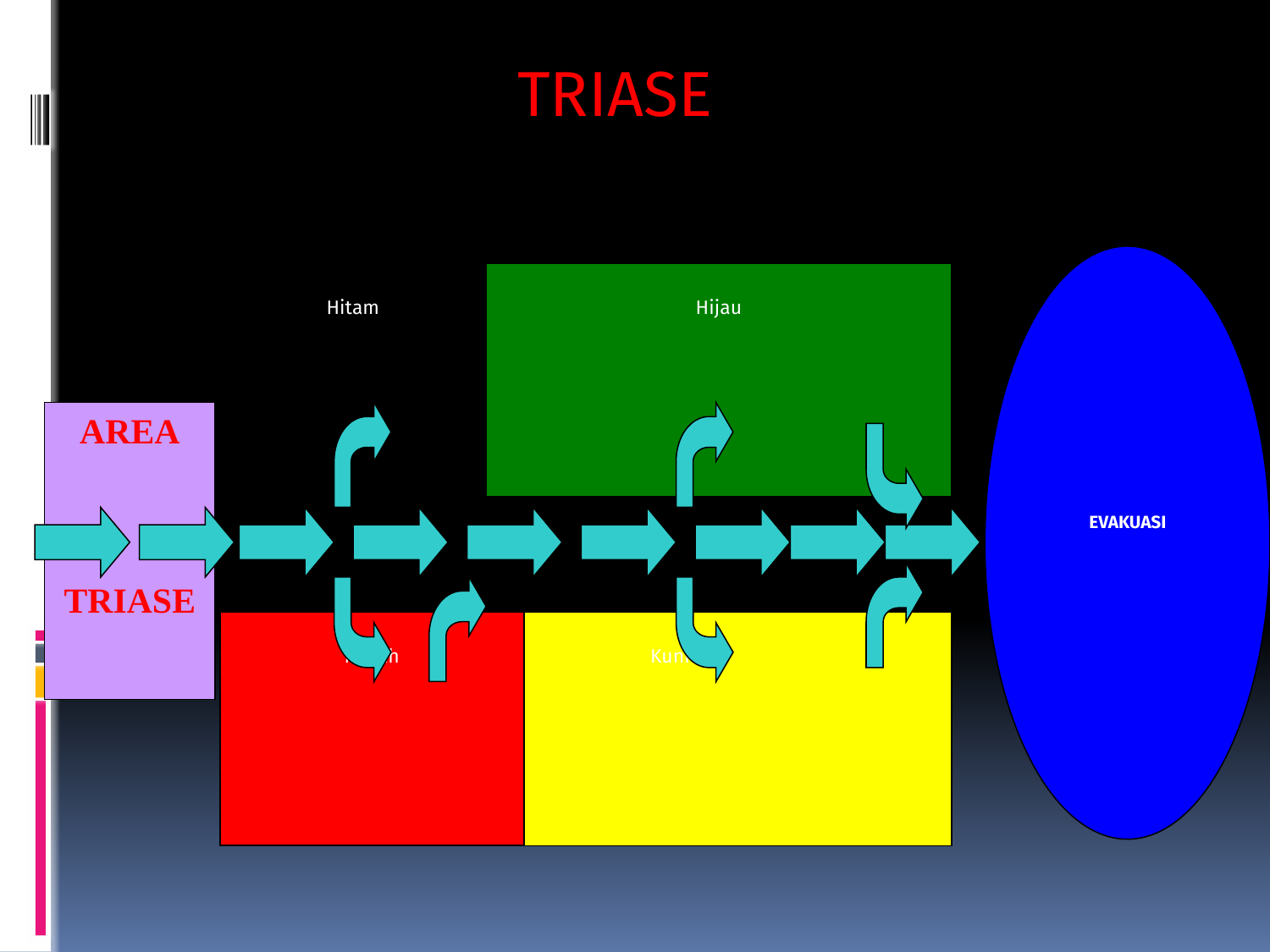

TRIASE

EVAKUASI

Hitam

Hijau
AREA

TRIASE

Merah

Kuning